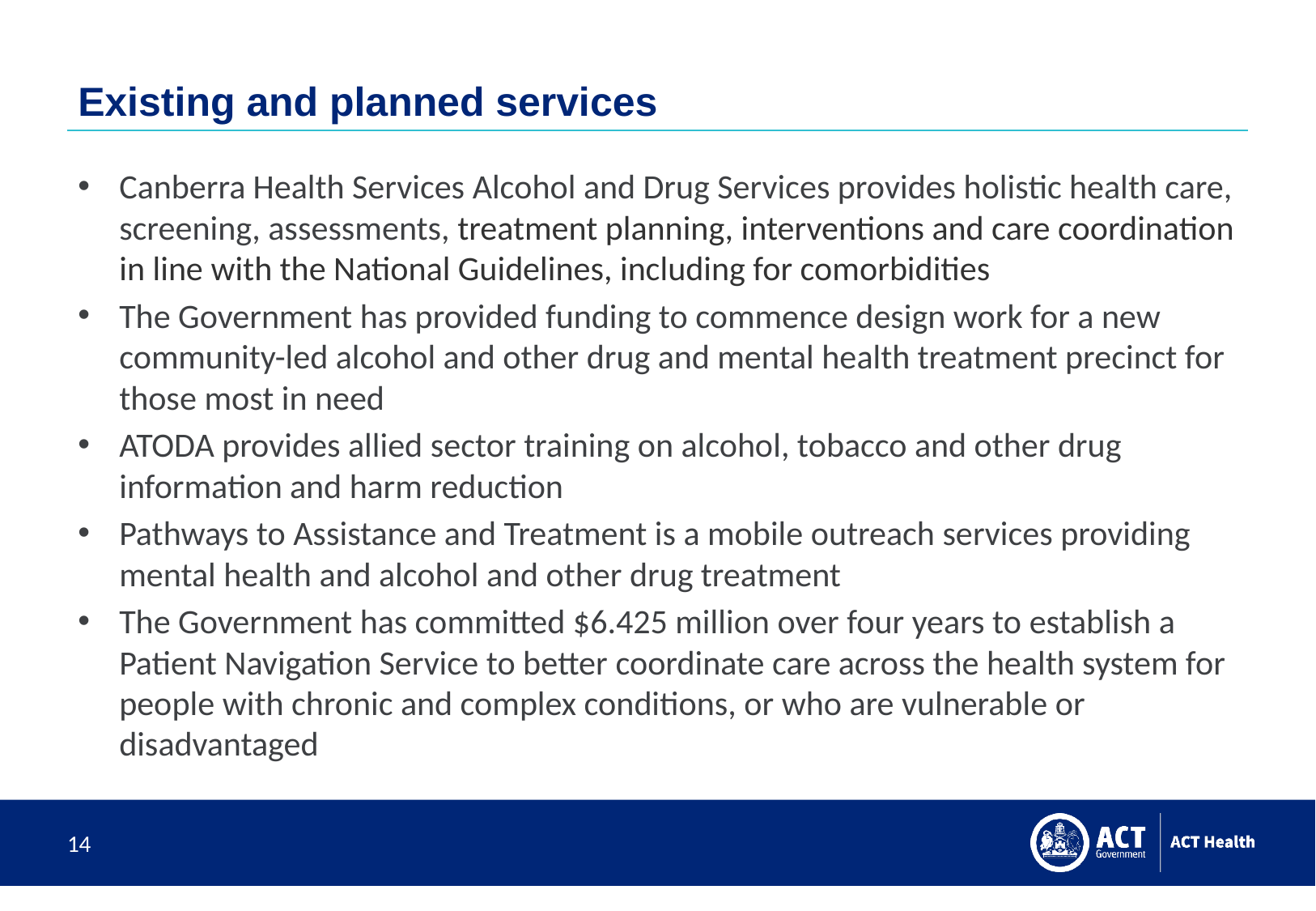

# Existing and planned services
Canberra Health Services Alcohol and Drug Services provides holistic health care, screening, assessments, treatment planning, interventions and care coordination in line with the National Guidelines, including for comorbidities
The Government has provided funding to commence design work for a new community-led alcohol and other drug and mental health treatment precinct for those most in need
ATODA provides allied sector training on alcohol, tobacco and other drug information and harm reduction
Pathways to Assistance and Treatment is a mobile outreach services providing mental health and alcohol and other drug treatment
The Government has committed $6.425 million over four years to establish a Patient Navigation Service to better coordinate care across the health system for people with chronic and complex conditions, or who are vulnerable or disadvantaged

14